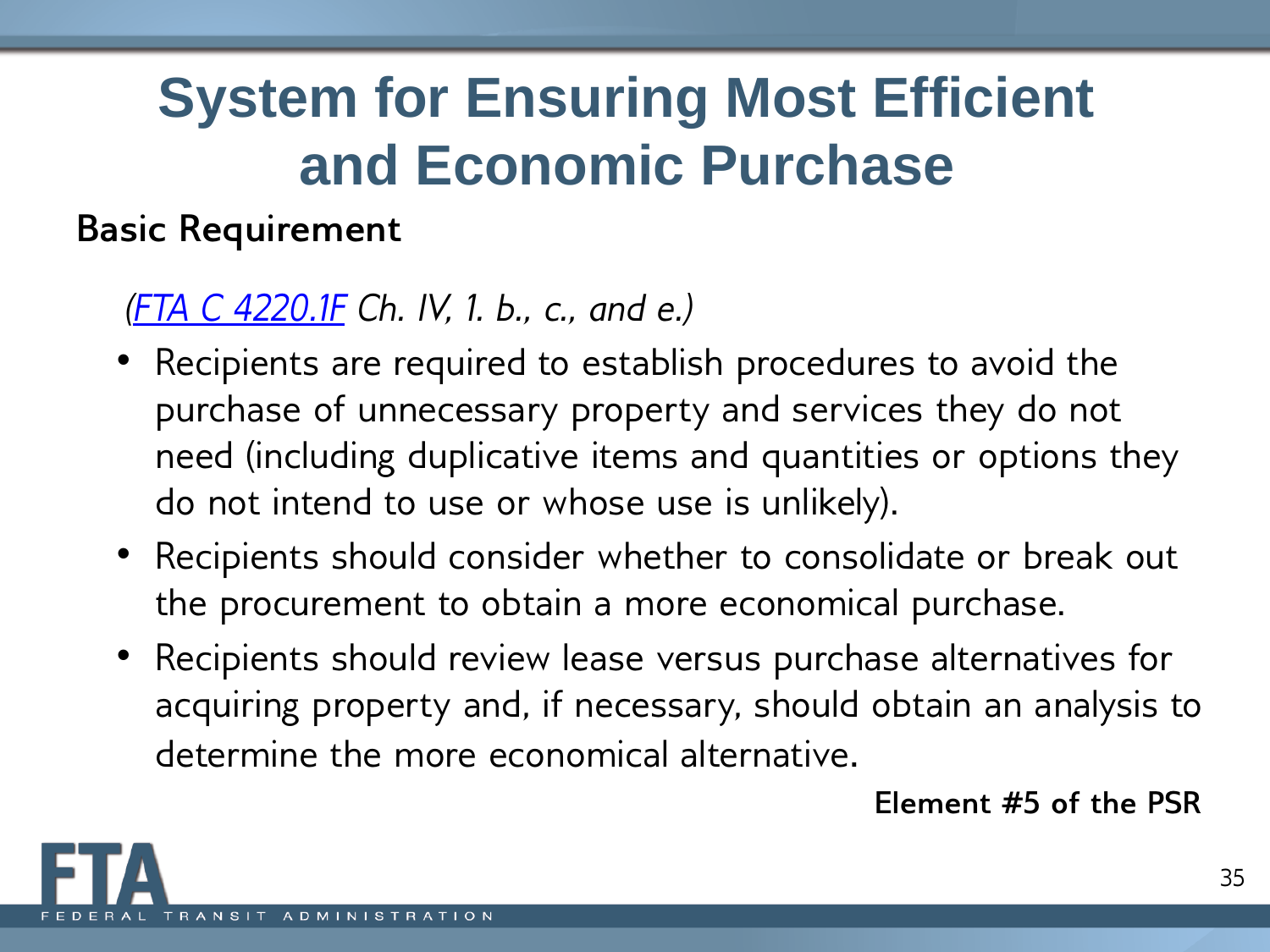

# System for Ensuring Most Efficient and Economic Purchase
Basic Requirement

 	(FTA C 4220.1F Ch. IV, 1. b., c., and e.)
Recipients are required to establish procedures to avoid the purchase of unnecessary property and services they do not need (including duplicative items and quantities or options they do not intend to use or whose use is unlikely).
Recipients should consider whether to consolidate or break out the procurement to obtain a more economical purchase.
Recipients should review lease versus purchase alternatives for acquiring property and, if necessary, should obtain an analysis to determine the more economical alternative.
Element #5 of the PSR